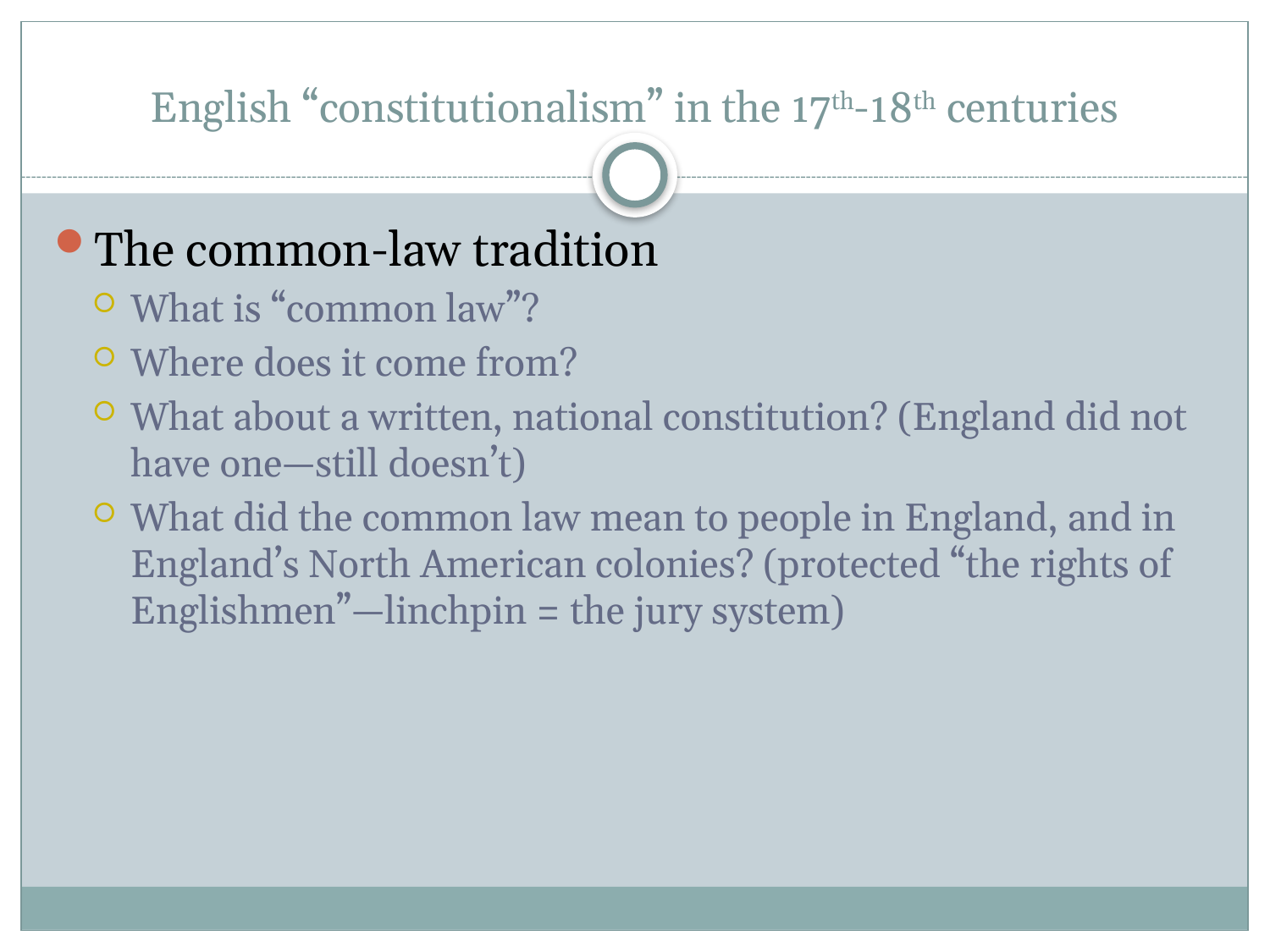

# English “constitutionalism” in the 17th-18th centuries
The common-law tradition
What is “common law”?
Where does it come from?
What about a written, national constitution? (England did not have one—still doesn’t)
What did the common law mean to people in England, and in England’s North American colonies? (protected “the rights of Englishmen”—linchpin = the jury system)